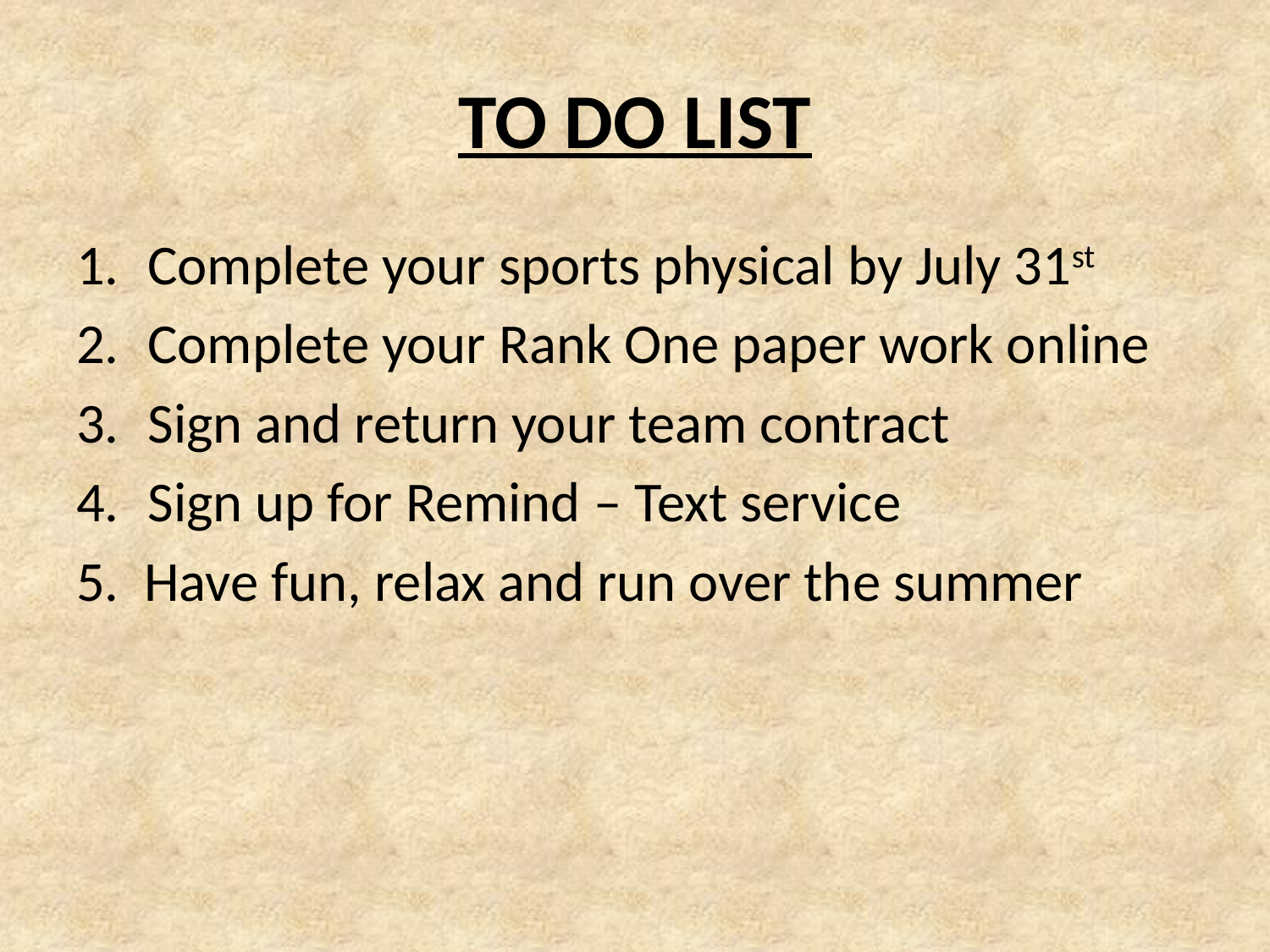

# TO DO LIST
Complete your sports physical by July 31st
Complete your Rank One paper work online
Sign and return your team contract
Sign up for Remind – Text service
5.  Have fun, relax and run over the summer